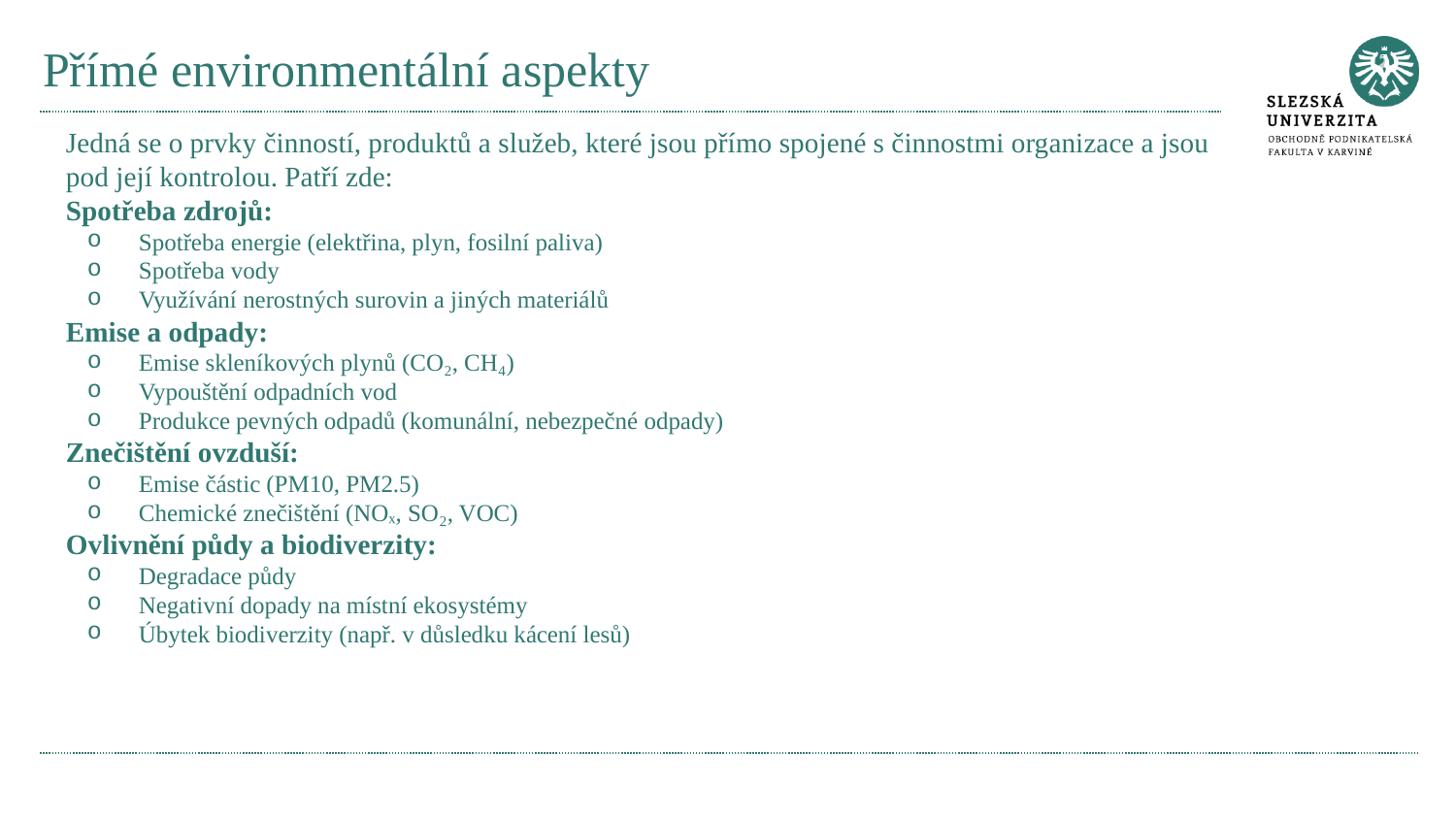

# Přímé environmentální aspekty
Jedná se o prvky činností, produktů a služeb, které jsou přímo spojené s činnostmi organizace a jsou pod její kontrolou. Patří zde:
Spotřeba zdrojů:
Spotřeba energie (elektřina, plyn, fosilní paliva)
Spotřeba vody
Využívání nerostných surovin a jiných materiálů
Emise a odpady:
Emise skleníkových plynů (CO₂, CH₄)
Vypouštění odpadních vod
Produkce pevných odpadů (komunální, nebezpečné odpady)
Znečištění ovzduší:
Emise částic (PM10, PM2.5)
Chemické znečištění (NOₓ, SO₂, VOC)
Ovlivnění půdy a biodiverzity:
Degradace půdy
Negativní dopady na místní ekosystémy
Úbytek biodiverzity (např. v důsledku kácení lesů)